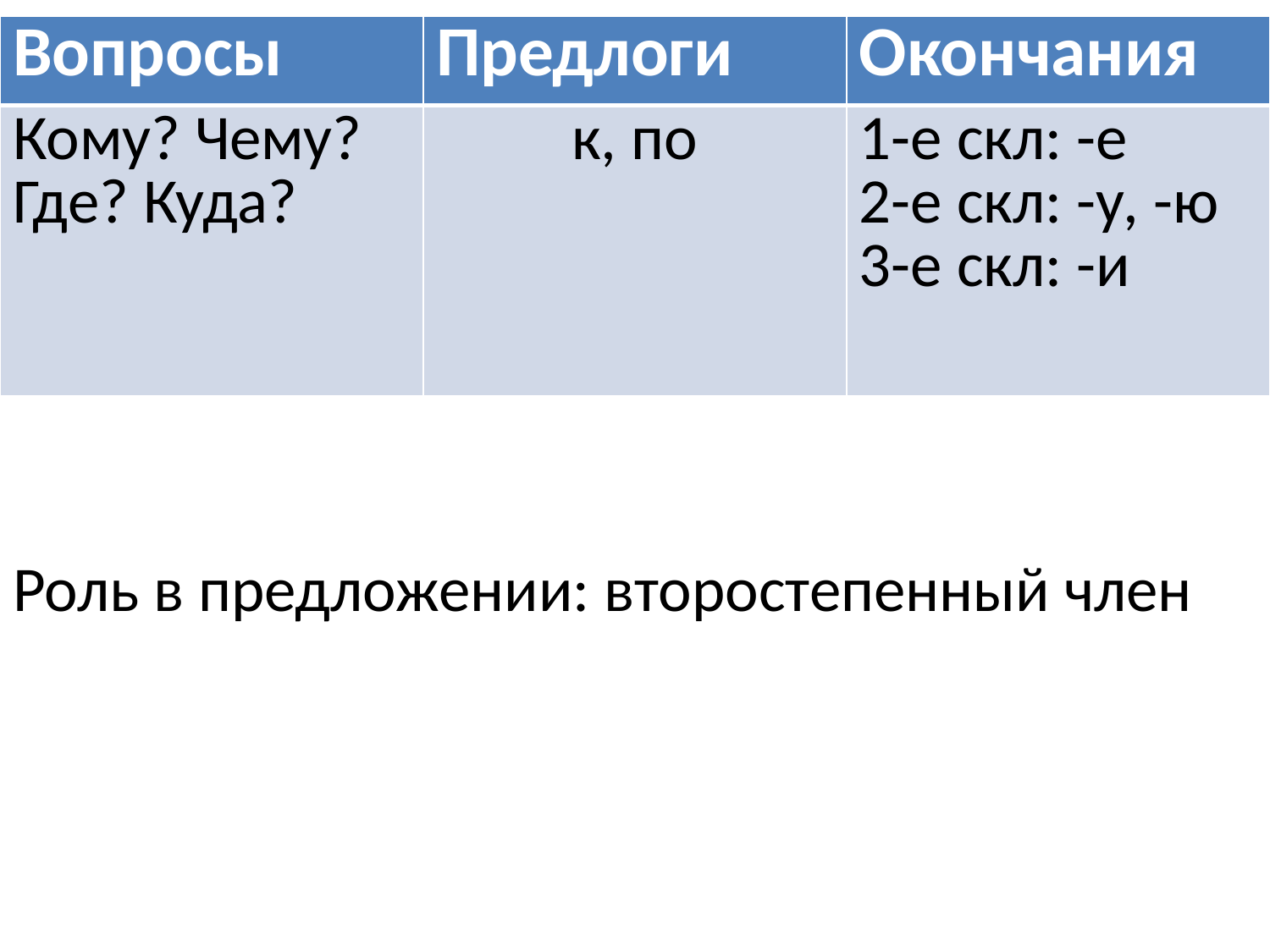

| Вопросы | Предлоги | Окончания |
| --- | --- | --- |
| Кому? Чему? Где? Куда? | к, по | 1-е скл: -е 2-е скл: -у, -ю 3-е скл: -и |
# Роль в предложении: второстепенный член